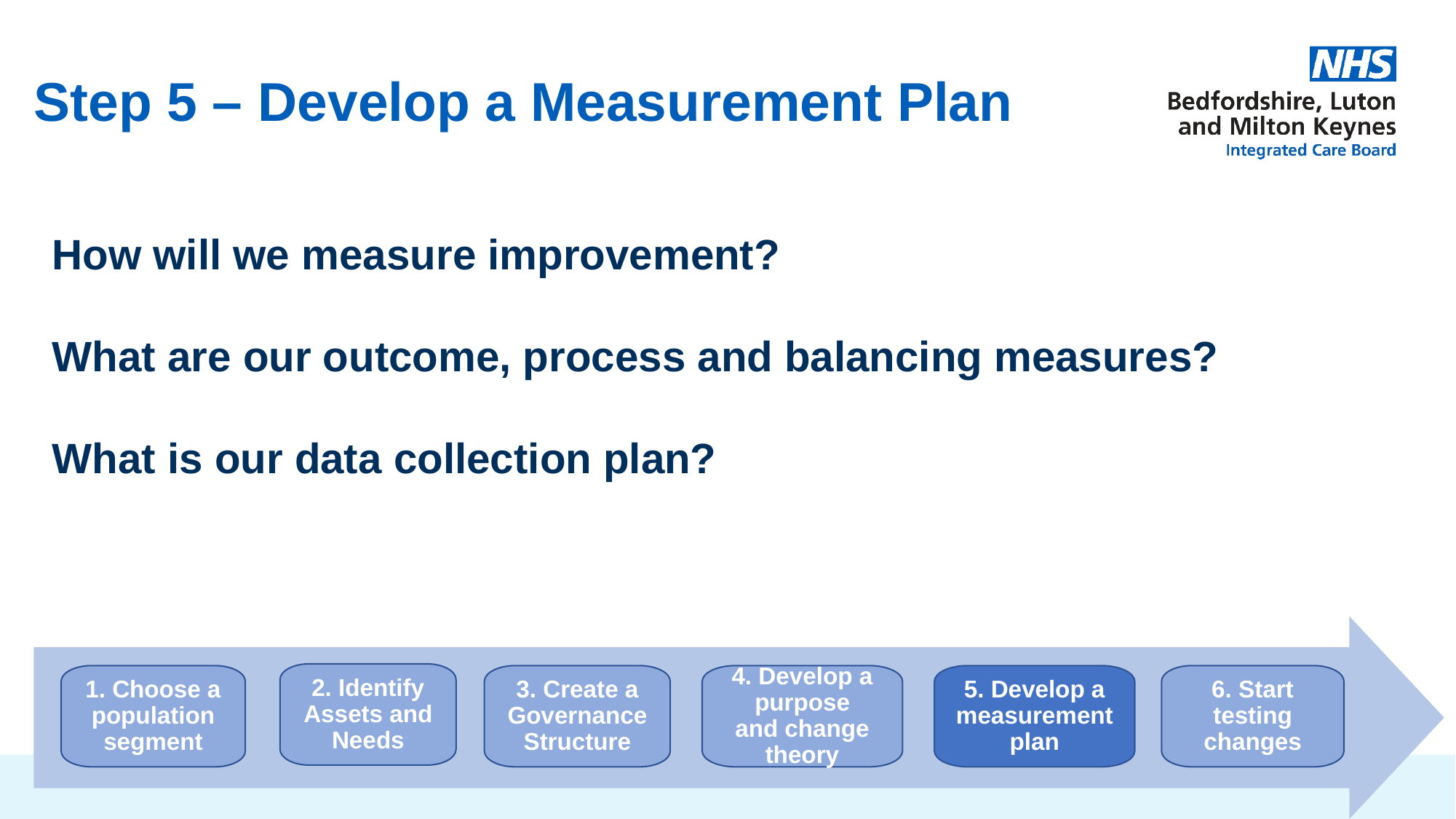

# Step 5 – Develop a Measurement Plan
How will we measure improvement?

What are our outcome, process and balancing measures?

What is our data collection plan?

2. Identify Assets and Needs
1. Choose a population segment
3. Create a Governance Structure
4. Develop a purpose and change theory
5. Develop a measurement plan
6. Start testing changes